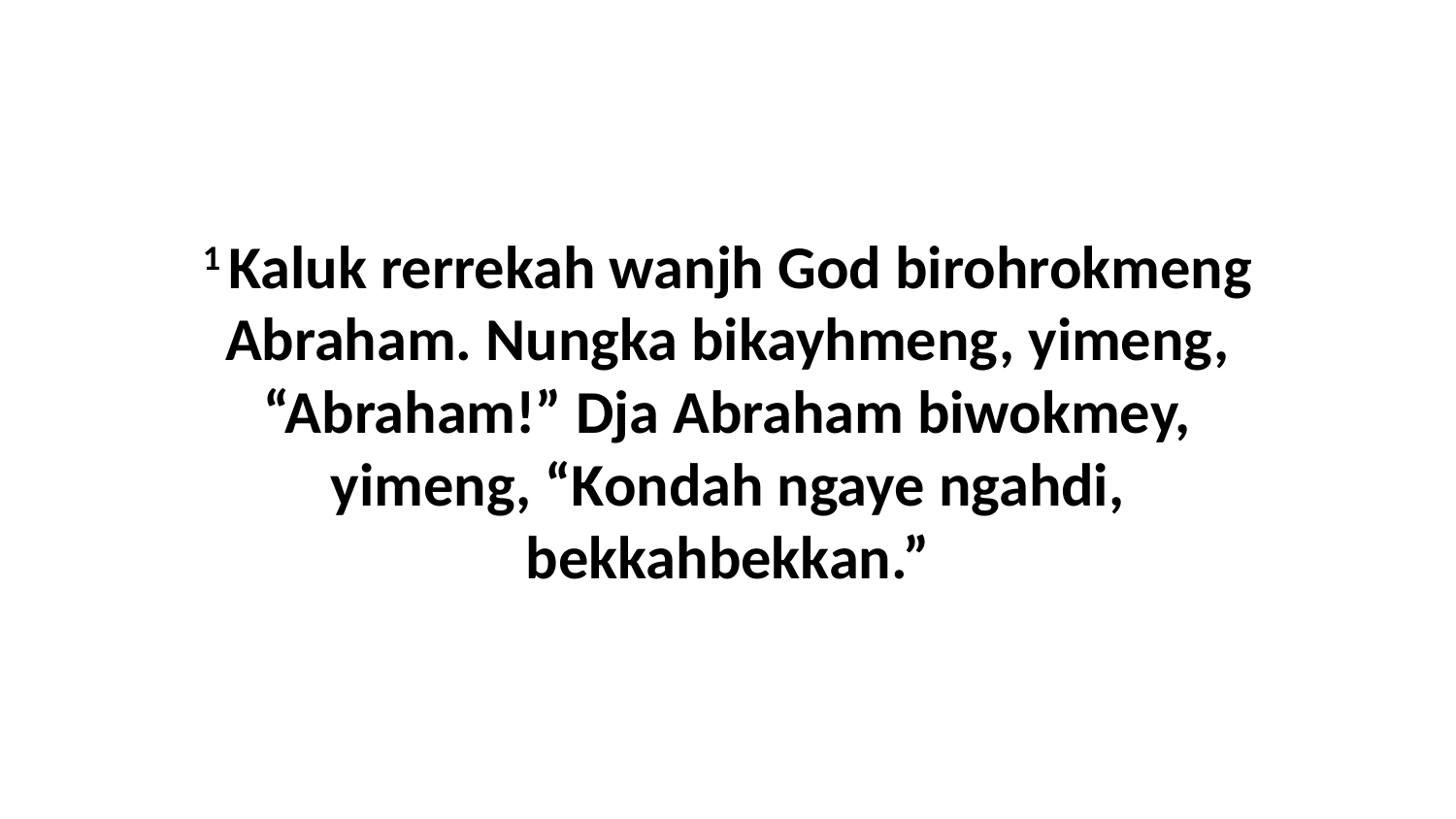

1 Kaluk rerrekah wanjh God birohrokmeng Abraham. Nungka bikayhmeng, yimeng, “Abraham!” Dja Abraham biwokmey, yimeng, “Kondah ngaye ngahdi, bekkahbekkan.”